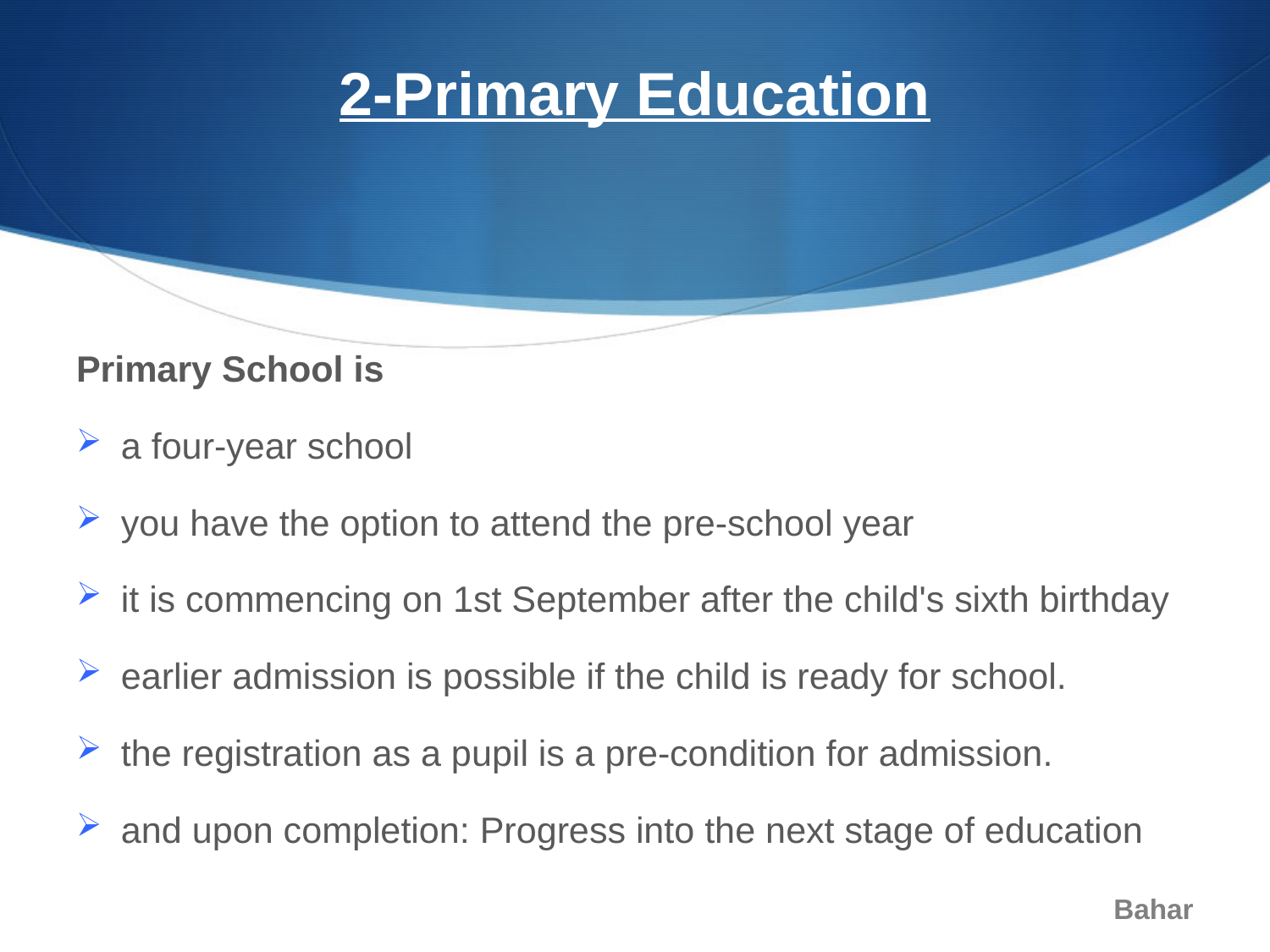

# 2-Primary Education

Primary School is
a four-year school
you have the option to attend the pre-school year
it is commencing on 1st September after the child's sixth birthday
earlier admission is possible if the child is ready for school.
the registration as a pupil is a pre-condition for admission.
and upon completion: Progress into the next stage of education

Bahar